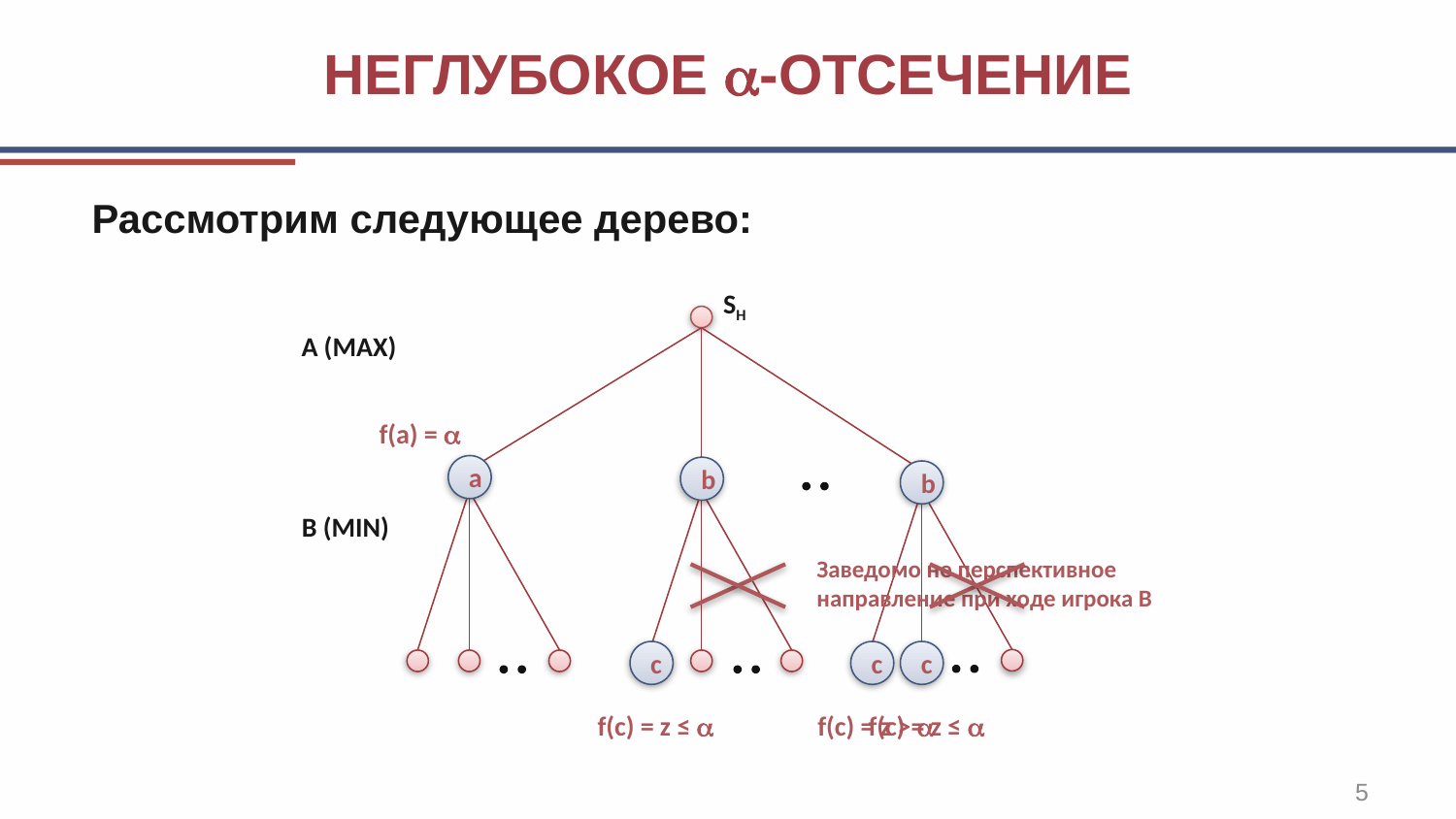

# Неглубокое α-отсечение
Рассмотрим следующее дерево:
SH

А (MAX)
f(a) = α
a
b
b

B (MIN)
Заведомо не перспективное направление при ходе игрока В
c
c
c
f(c) = z ≤ α
f(c) = z > α
f(c) = z ≤ α
5